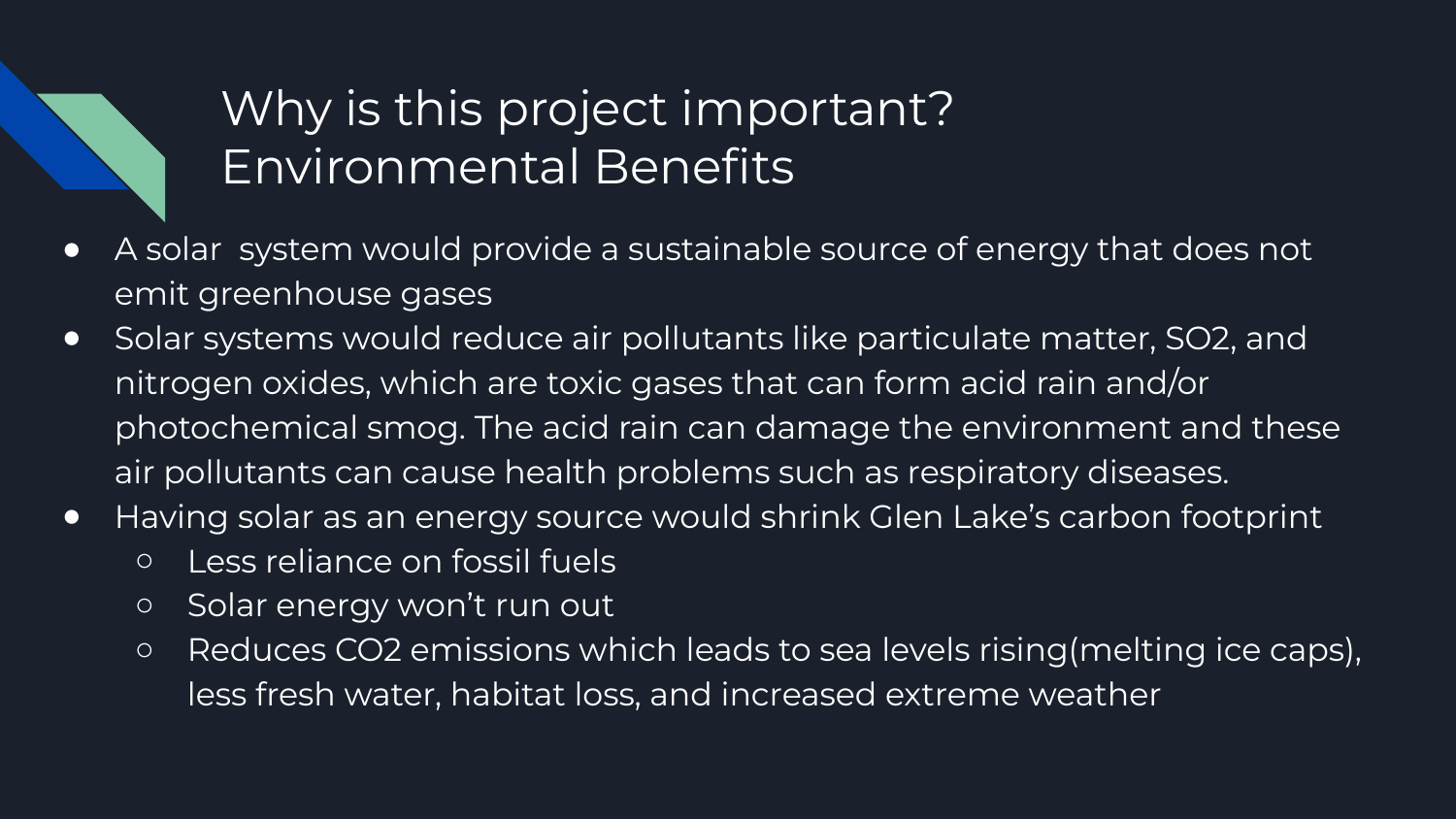

# Why is this project important?
Environmental Benefits
A solar  system would provide a sustainable source of energy that does not emit greenhouse gases
Solar systems would reduce air pollutants like particulate matter, SO2, and nitrogen oxides, which are toxic gases that can form acid rain and/or photochemical smog. The acid rain can damage the environment and these air pollutants can cause health problems such as respiratory diseases.
Having solar as an energy source would shrink Glen Lake’s carbon footprint
Less reliance on fossil fuels
Solar energy won’t run out
Reduces CO2 emissions which leads to sea levels rising(melting ice caps), less fresh water, habitat loss, and increased extreme weather